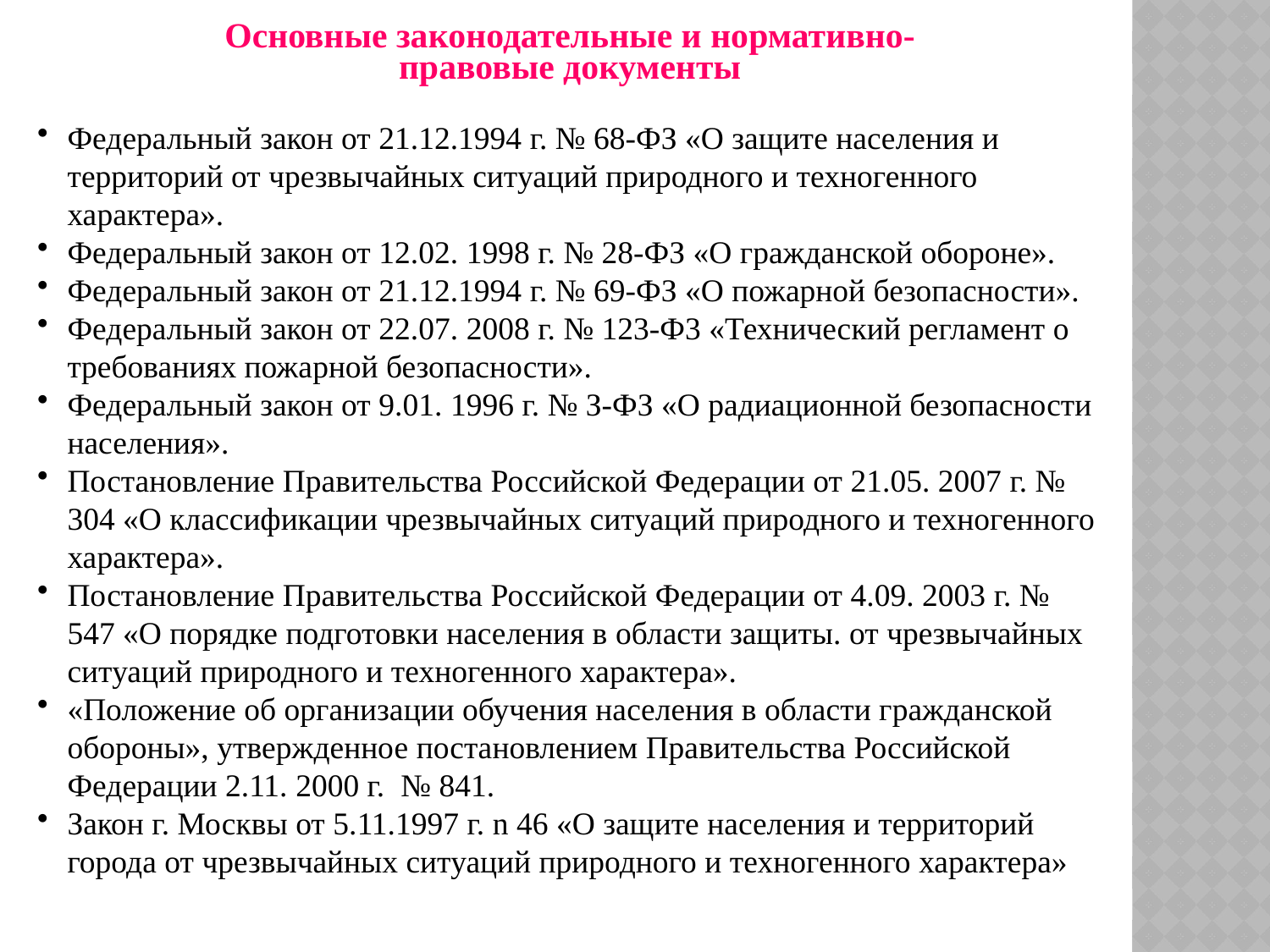

Основные законодательные и нормативно-
правовые документы

Федеральный закон от 21.12.1994 г. № 68-ФЗ «О защите населения и территорий от чрезвычайных ситуаций природного и техногенного характера».
Федеральный закон от 12.02. 1998 г. № 28-ФЗ «О гражданской обороне».
Федеральный закон от 21.12.1994 г. № 69-ФЗ «О пожарной безопасности».
Федеральный закон от 22.07. 2008 г. № 123-Ф3 «Технический регламент о требованиях пожарной безопасности».
Федеральный закон от 9.01. 1996 г. № З-ФЗ «О радиационной безопасности населения».
Постановление Правительства Российской Федерации от 21.05. 2007 г. № 304 «О классификации чрезвычайных ситуаций природного и техногенного характера».
Постановление Правительства Российской Федерации от 4.09. 2003 г. № 547 «О порядке подготовки населения в области защиты. от чрезвычайных ситуаций природного и техногенного характера».
«Положение об организации обучения населения в области гражданской обороны», утвержденное постановлением Правительства Российской Федерации 2.11. 2000 г.  № 841.
Закон г. Москвы от 5.11.1997 г. n 46 «О защите населения и территорий города от чрезвычайных ситуаций природного и техногенного характера»